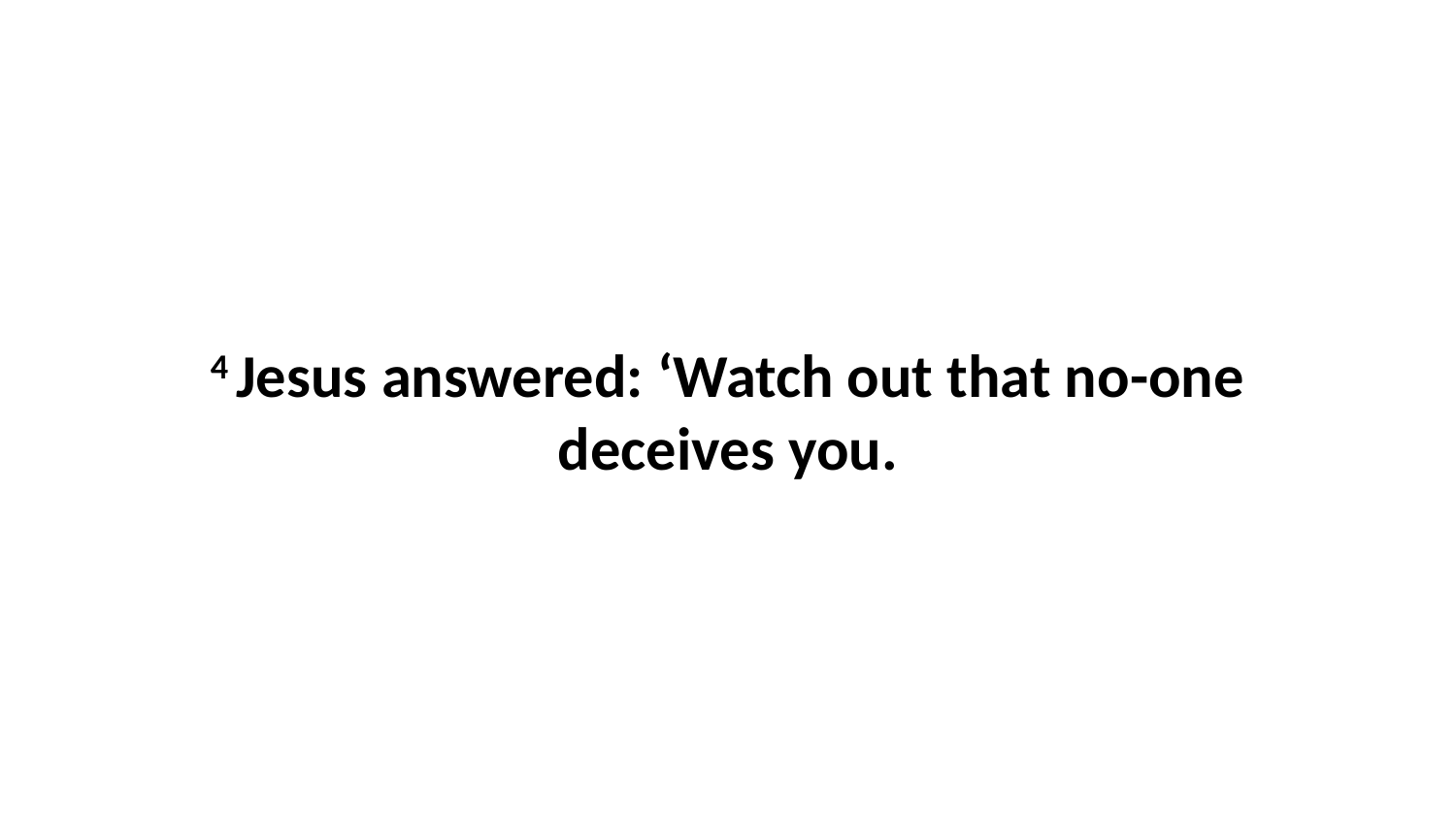

4 Jesus answered: ‘Watch out that no-one deceives you.